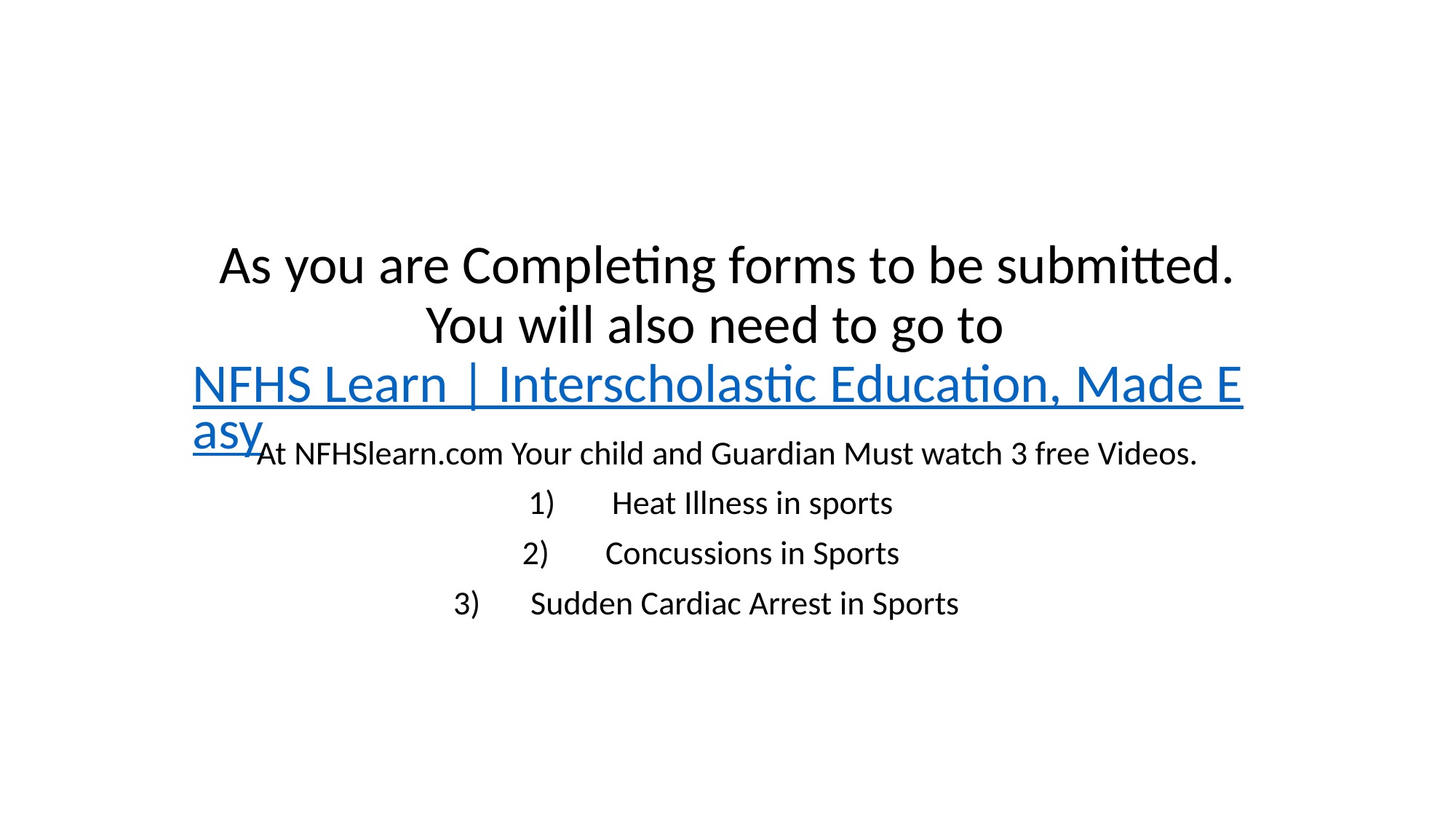

# As you are Completing forms to be submitted. You will also need to go to  NFHS Learn | Interscholastic Education, Made Easy
At NFHSlearn.com Your child and Guardian Must watch 3 free Videos.
Heat Illness in sports
Concussions in Sports
Sudden Cardiac Arrest in Sports